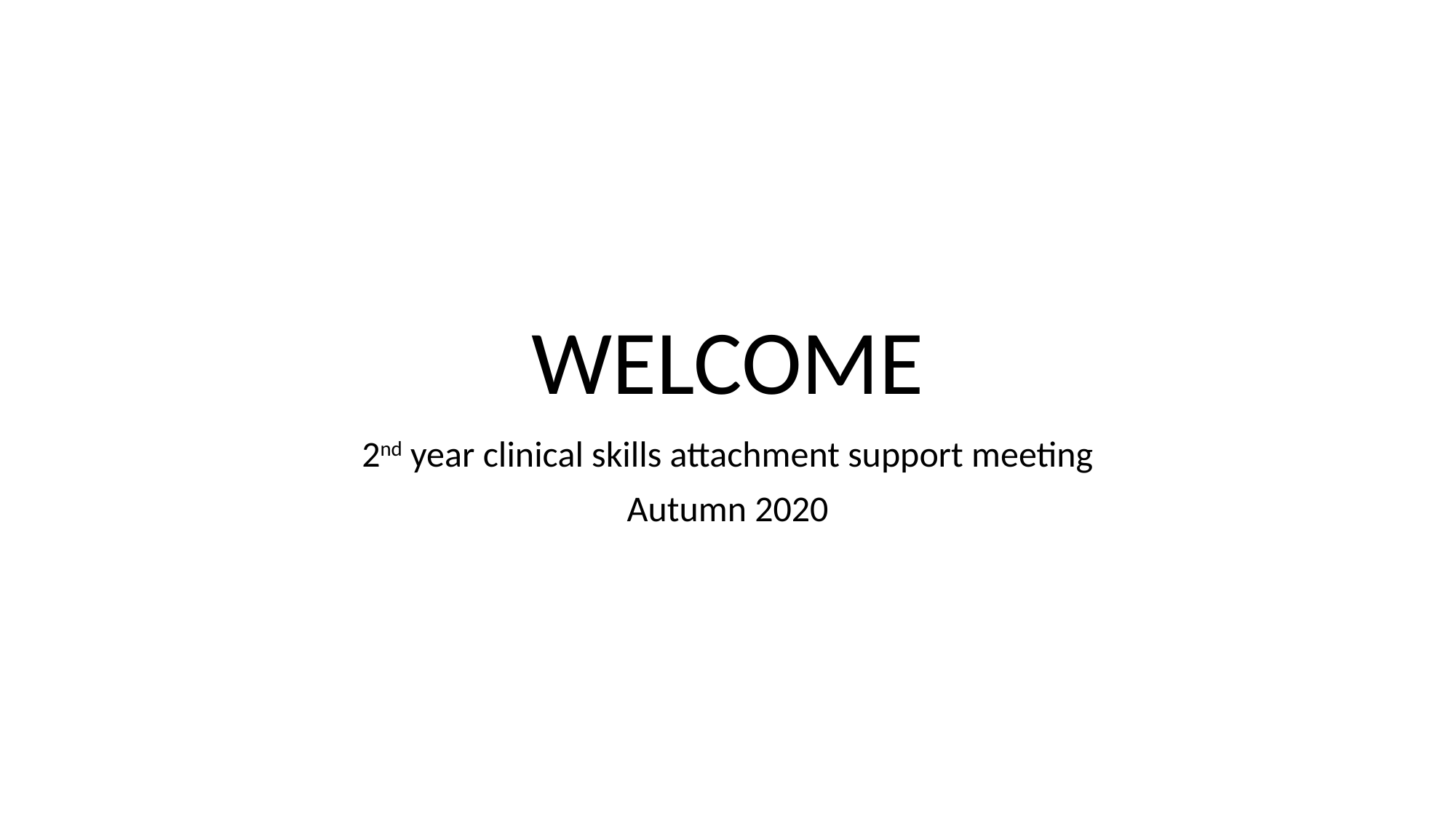

# WELCOME
2nd year clinical skills attachment support meeting
Autumn 2020